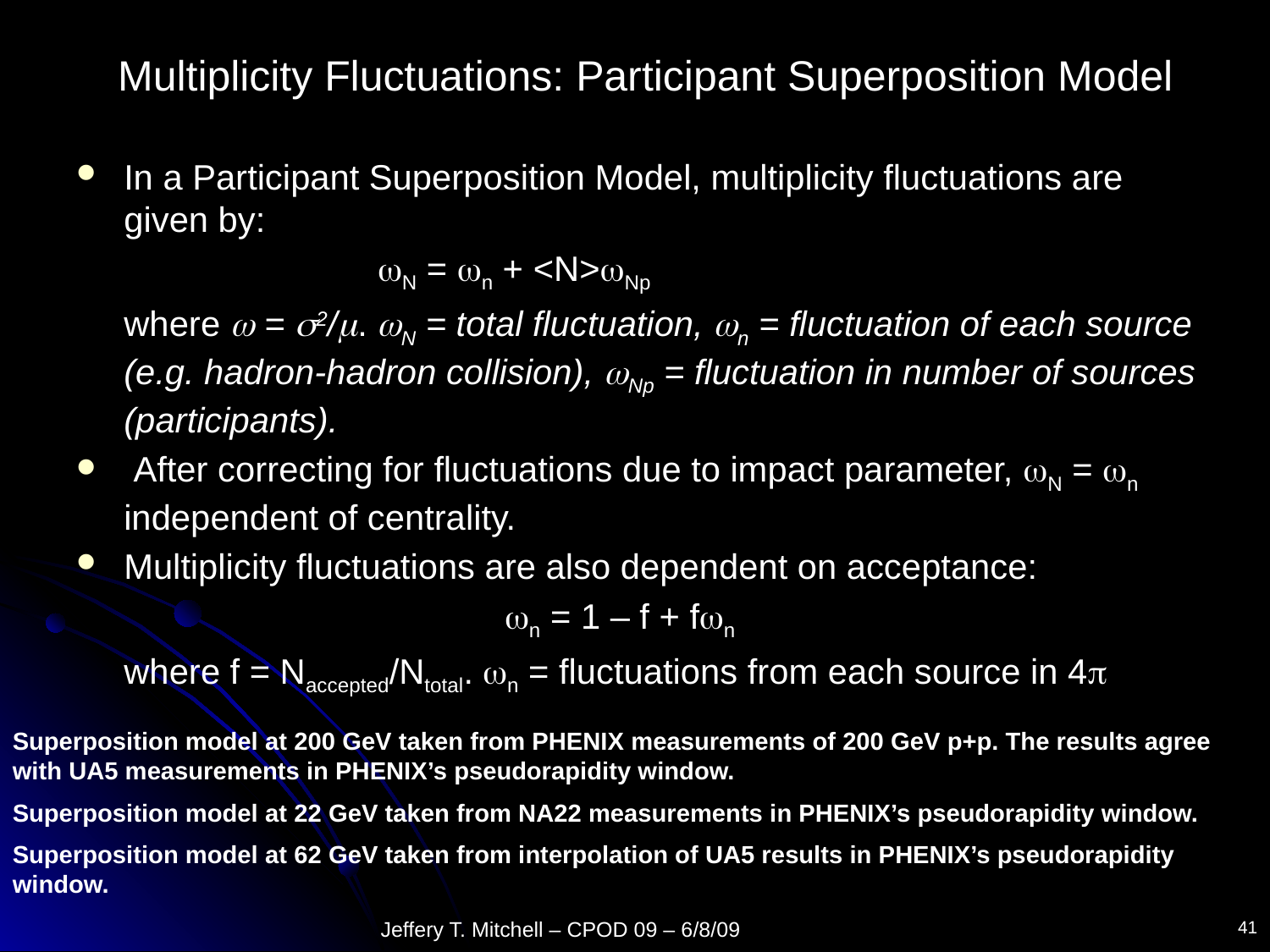

Multiplicity Fluctuations: Participant Superposition Model
In a Participant Superposition Model, multiplicity fluctuations are given by:
			ωN = ωn + <N>ωNp
	where ω = σ2/μ. ωN = total fluctuation, ωn = fluctuation of each source (e.g. hadron-hadron collision), ωNp = fluctuation in number of sources (participants).
 After correcting for fluctuations due to impact parameter, ωN = ωn independent of centrality.
Multiplicity fluctuations are also dependent on acceptance:
				ωn = 1 – f + fωn
	where f = Naccepted/Ntotal. ωn = fluctuations from each source in 4π
Superposition model at 200 GeV taken from PHENIX measurements of 200 GeV p+p. The results agree with UA5 measurements in PHENIX’s pseudorapidity window.
Superposition model at 22 GeV taken from NA22 measurements in PHENIX’s pseudorapidity window.
Superposition model at 62 GeV taken from interpolation of UA5 results in PHENIX’s pseudorapidity window.
Jeffery T. Mitchell – CPOD 09 – 6/8/09
41